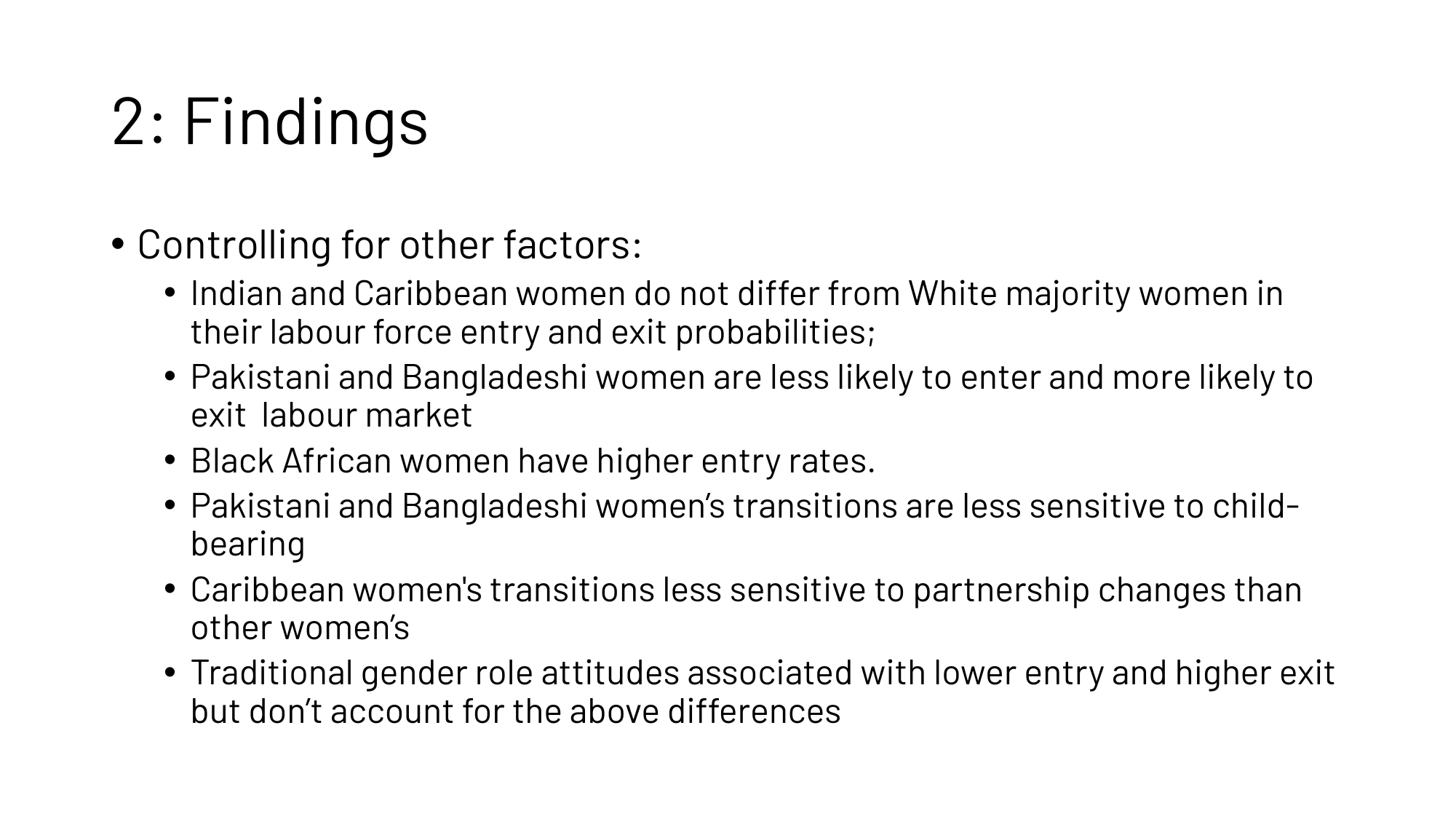

# 2: Findings
Controlling for other factors:
Indian and Caribbean women do not differ from White majority women in their labour force entry and exit probabilities;
Pakistani and Bangladeshi women are less likely to enter and more likely to exit  labour market
Black African women have higher entry rates.
Pakistani and Bangladeshi women’s transitions are less sensitive to child-bearing
Caribbean women's transitions less sensitive to partnership changes than other women’s
Traditional gender role attitudes associated with lower entry and higher exit but don’t account for the above differences